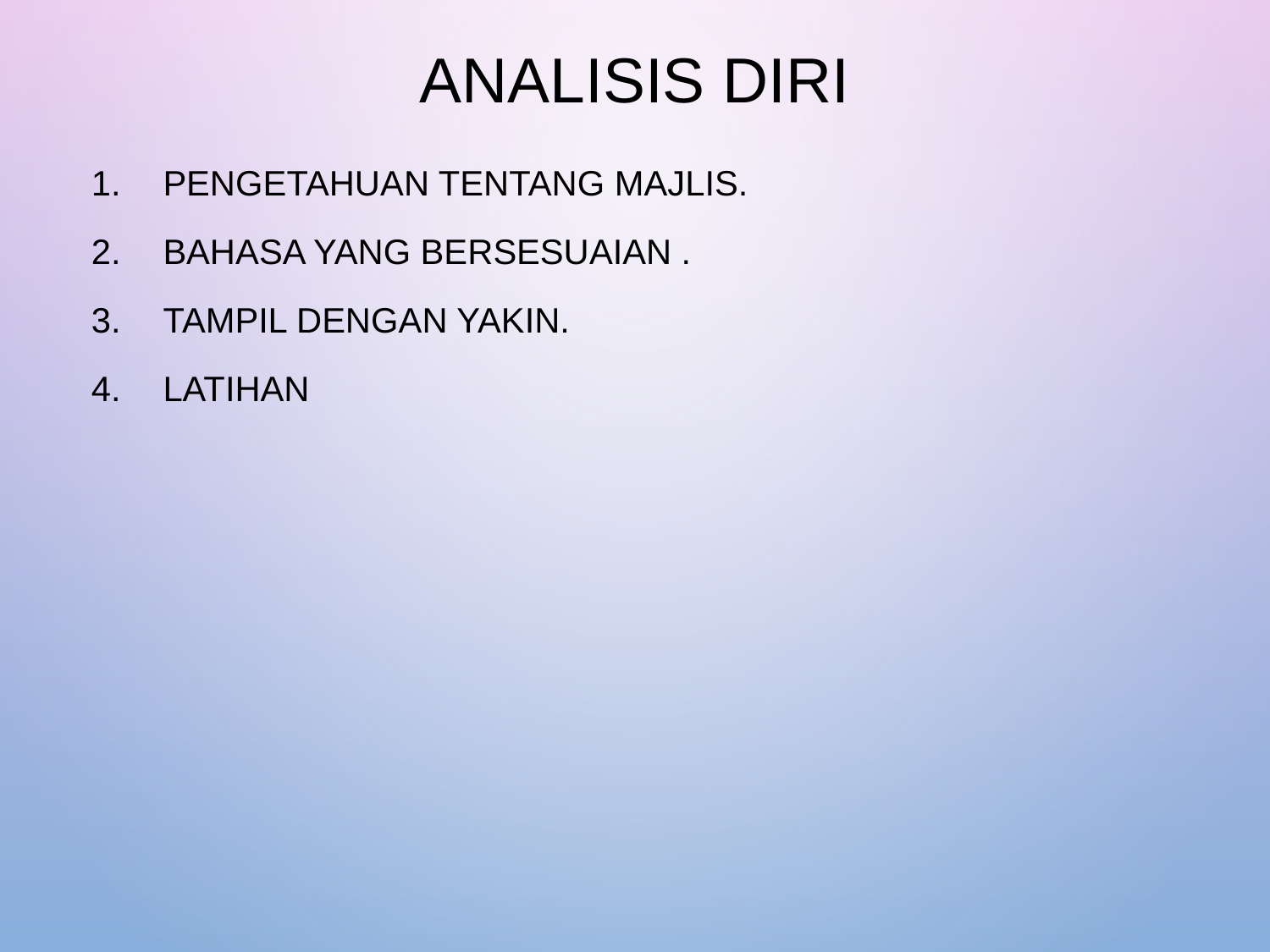

# Analisis Diri
Pengetahuan tentang majlis.
Bahasa yang bersesuaian .
Tampil dengan yakin.
Latihan